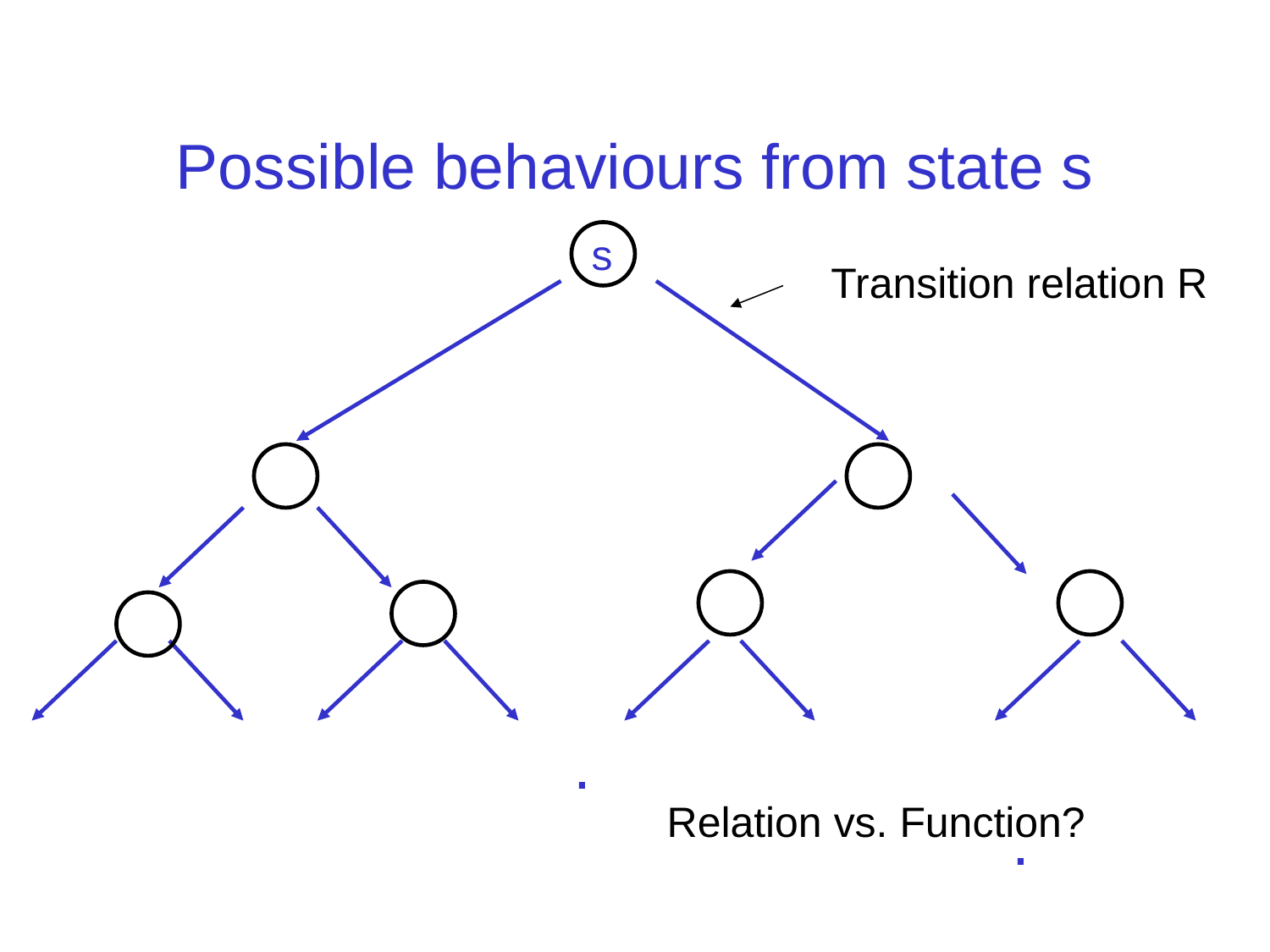

# Possible behaviours from state s
  s

Transition relation R

.                                                   .                                                   .
Relation vs. Function?